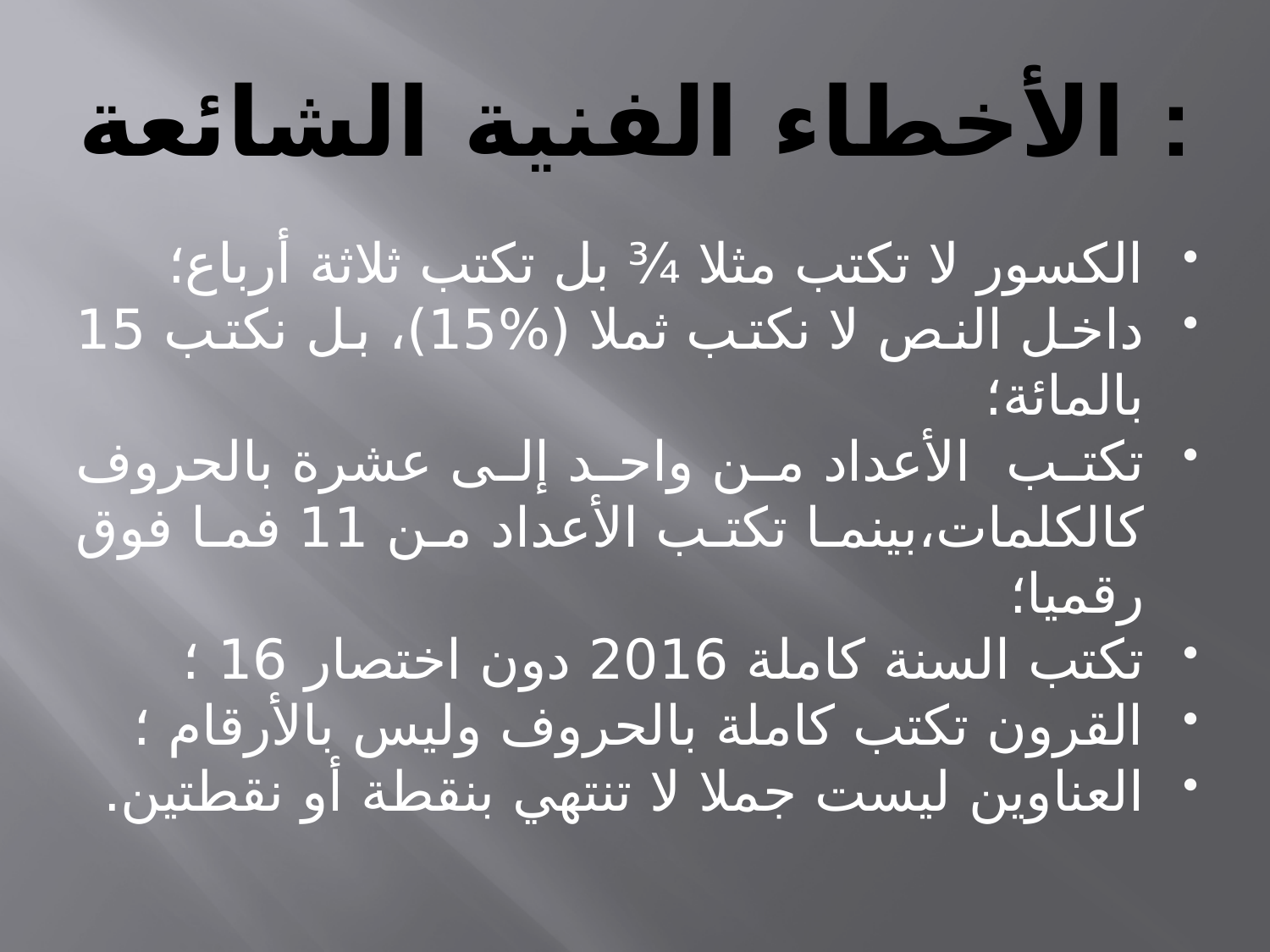

# الأخطاء الفنية الشائعة :
الكسور لا تكتب مثلا ¾ بل تكتب ثلاثة أرباع؛
داخل النص لا نكتب ثملا (%15)، بل نكتب 15 بالمائة؛
تكتب  الأعداد من واحد إلى عشرة بالحروف كالكلمات،بينما تكتب الأعداد من 11 فما فوق رقميا؛
تكتب السنة كاملة 2016 دون اختصار 16 ؛
القرون تكتب كاملة بالحروف وليس بالأرقام ؛
العناوين ليست جملا لا تنتهي بنقطة أو نقطتين.